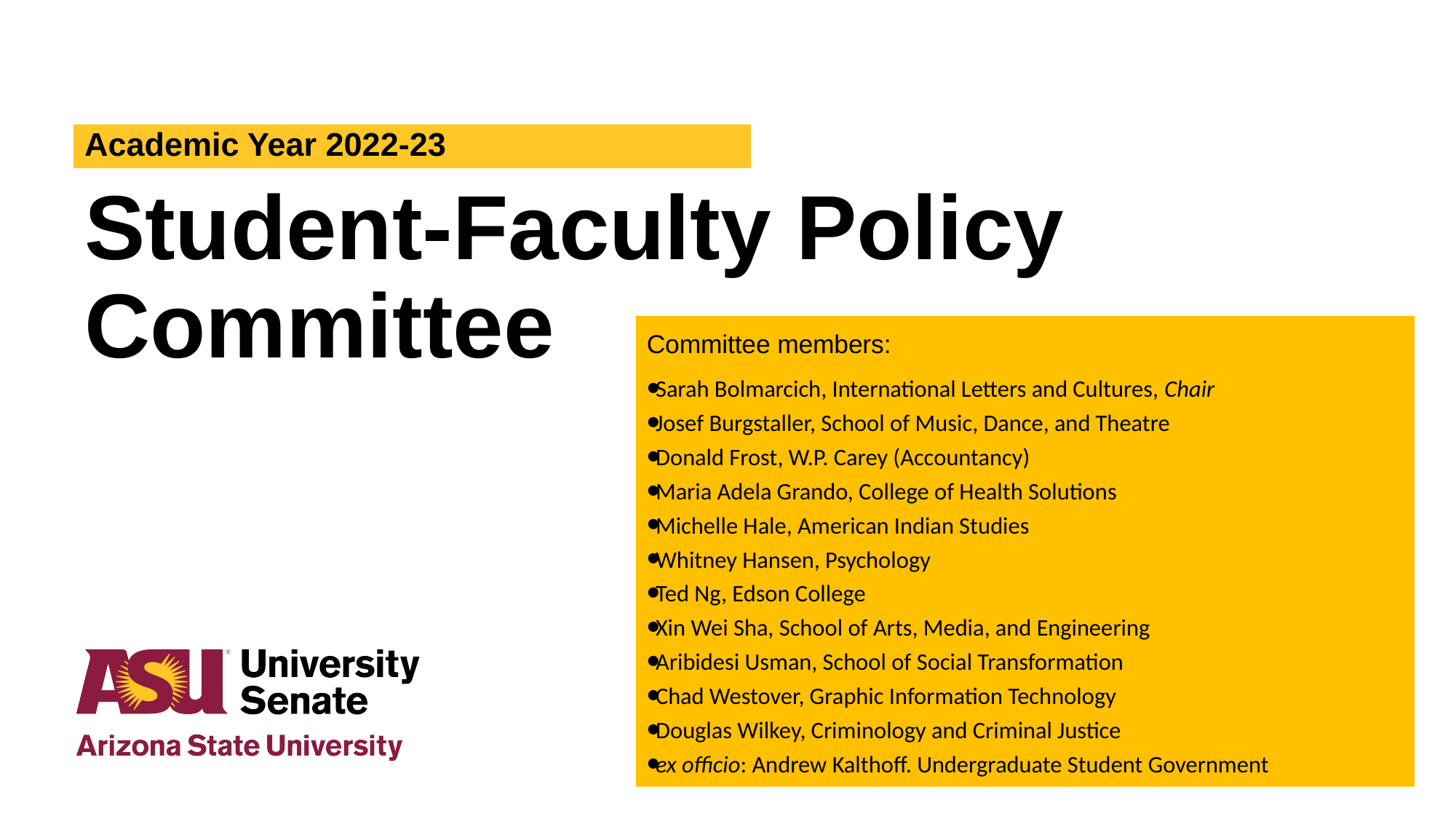

Academic Year 2022-23
# Student-Faculty Policy Committee
Committee members:
Sarah Bolmarcich, International Letters and Cultures, Chair
Josef Burgstaller, School of Music, Dance, and Theatre
Donald Frost, W.P. Carey (Accountancy)
Maria Adela Grando, College of Health Solutions
Michelle Hale, American Indian Studies
Whitney Hansen, Psychology
Ted Ng, Edson College
Xin Wei Sha, School of Arts, Media, and Engineering
Aribidesi Usman, School of Social Transformation
Chad Westover, Graphic Information Technology
Douglas Wilkey, Criminology and Criminal Justice
ex officio: Andrew Kalthoff. Undergraduate Student Government